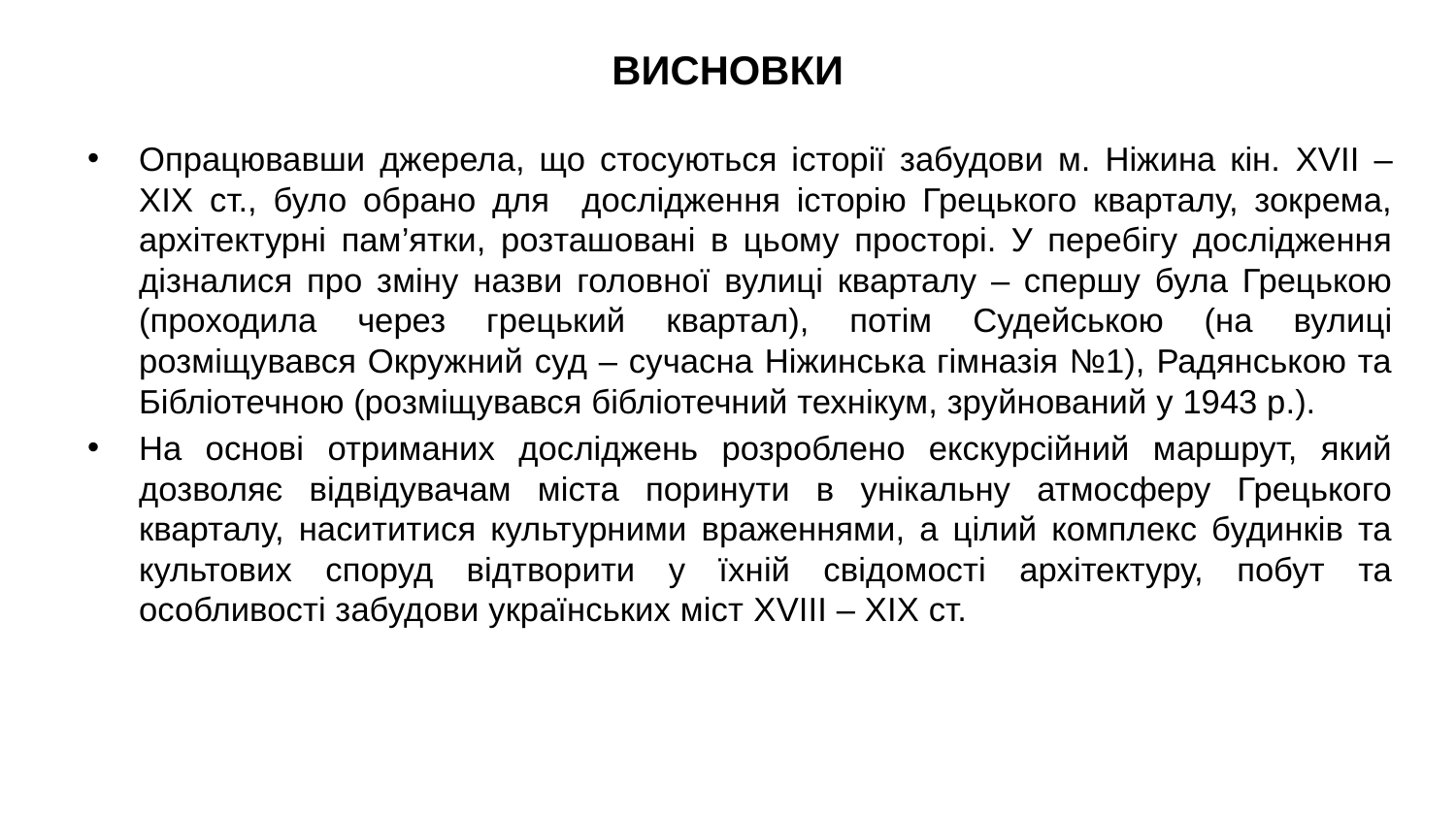

ВИСНОВКИ
Опрацювавши джерела, що стосуються історії забудови м. Ніжина кін. XVII – ХІХ ст., було обрано для  дослідження історію Грецького кварталу, зокрема, архітектурні пам’ятки, розташовані в цьому просторі. У перебігу дослідження дізналися про зміну назви головної вулиці кварталу – спершу була Грецькою (проходила через грецький квартал), потім Судейською (на вулиці розміщувався Окружний суд – сучасна Ніжинська гімназія №1), Радянською та Бібліотечною (розміщувався бібліотечний технікум, зруйнований у 1943 р.).
На основі отриманих досліджень розроблено екскурсійний маршрут, який дозволяє відвідувачам міста поринути в унікальну атмосферу Грецького кварталу, насититися культурними враженнями, а цілий комплекс будинків та культових споруд відтворити у їхній свідомості архітектуру, побут та особливості забудови українських міст XVIIІ – ХІХ ст.